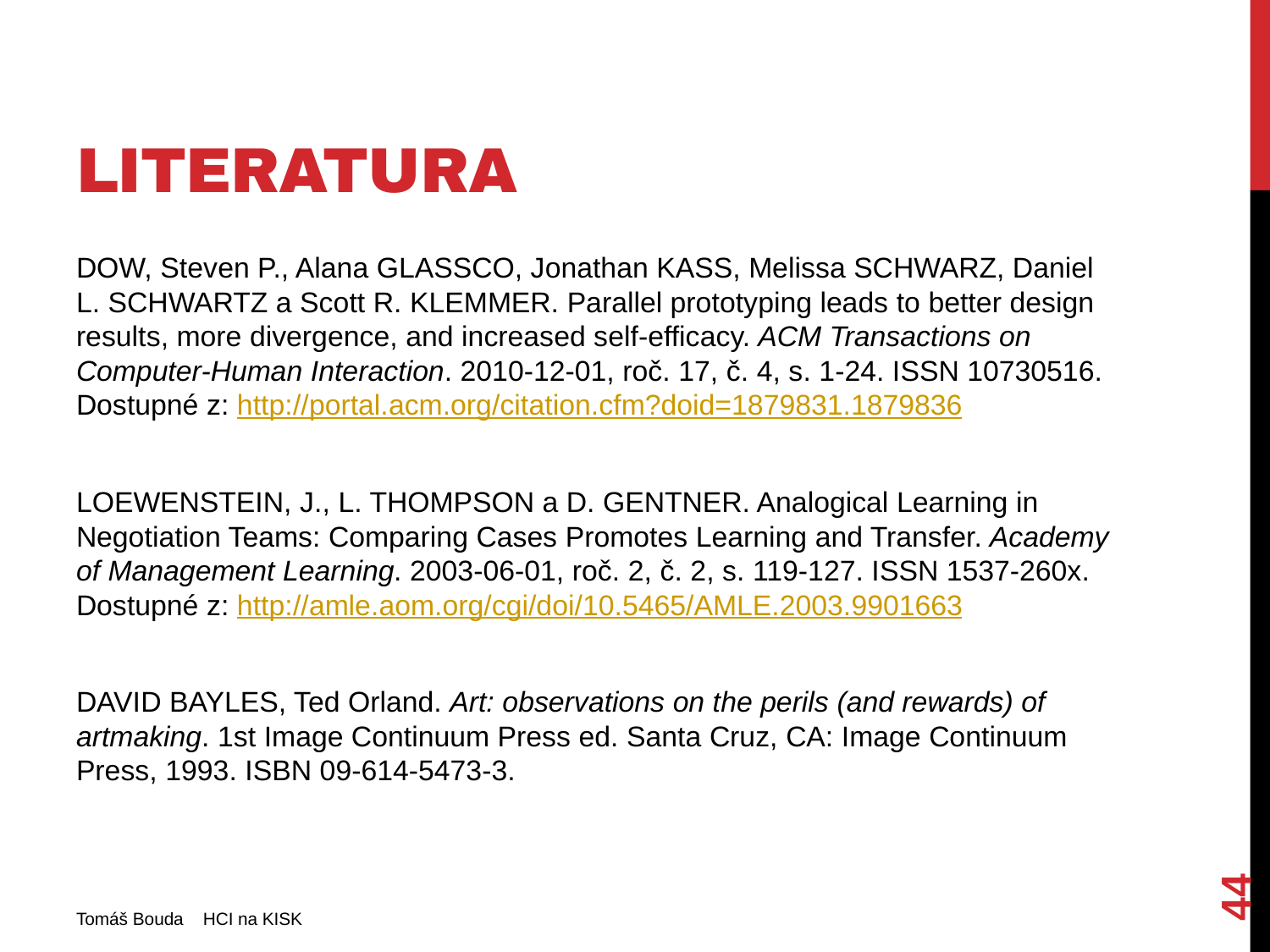

# Literatura
DOW, Steven P., Alana GLASSCO, Jonathan KASS, Melissa SCHWARZ, Daniel L. SCHWARTZ a Scott R. KLEMMER. Parallel prototyping leads to better design results, more divergence, and increased self-efficacy. ACM Transactions on Computer-Human Interaction. 2010-12-01, roč. 17, č. 4, s. 1-24. ISSN 10730516. Dostupné z: http://portal.acm.org/citation.cfm?doid=1879831.1879836

LOEWENSTEIN, J., L. THOMPSON a D. GENTNER. Analogical Learning in Negotiation Teams: Comparing Cases Promotes Learning and Transfer. Academy of Management Learning. 2003-06-01, roč. 2, č. 2, s. 119-127. ISSN 1537-260x. Dostupné z: http://amle.aom.org/cgi/doi/10.5465/AMLE.2003.9901663

DAVID BAYLES, Ted Orland. Art: observations on the perils (and rewards) of artmaking. 1st Image Continuum Press ed. Santa Cruz, CA: Image Continuum Press, 1993. ISBN 09-614-5473-3.

44
Tomáš Bouda    HCI na KISK